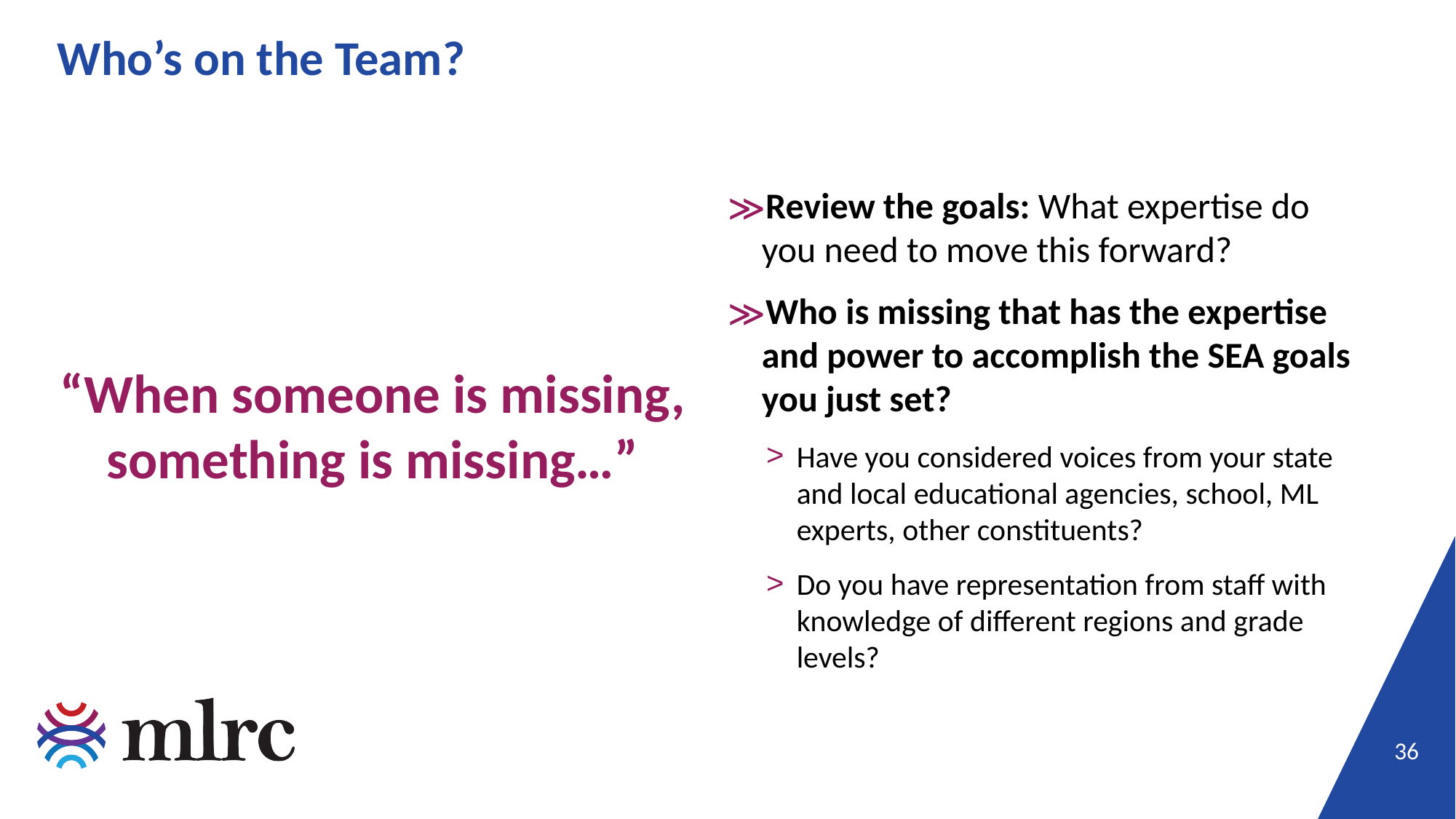

# Who’s on the Team?
“When someone is missing, something is missing…”
Review the goals: What expertise do you need to move this forward?
Who is missing that has the expertise and power to accomplish the SEA goals you just set?
Have you considered voices from your state and local educational agencies, school, ML experts, other constituents?
Do you have representation from staff with knowledge of different regions and grade levels?

36